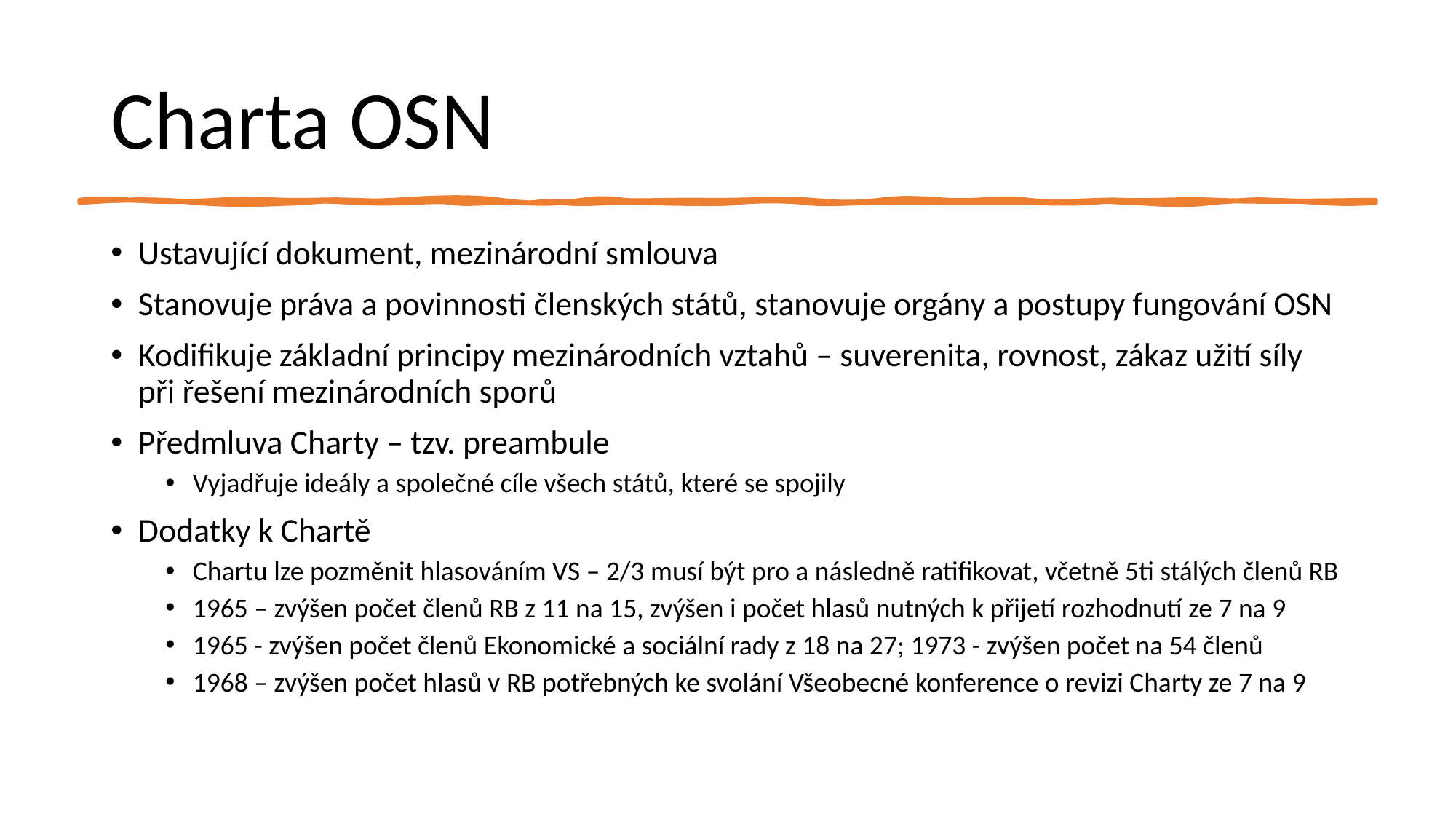

# Charta OSN

Ustavující dokument, mezinárodní smlouva
Stanovuje práva a povinnosti členských států, stanovuje orgány a postupy fungování OSN
Kodifikuje základní principy mezinárodních vztahů – suverenita, rovnost, zákaz užití síly při řešení mezinárodních sporů
Předmluva Charty – tzv. preambule
Vyjadřuje ideály a společné cíle všech států, které se spojily
Dodatky k Chartě
Chartu lze pozměnit hlasováním VS – 2/3 musí být pro a následně ratifikovat, včetně 5ti stálých členů RB
1965 – zvýšen počet členů RB z 11 na 15, zvýšen i počet hlasů nutných k přijetí rozhodnutí ze 7 na 9
1965 - zvýšen počet členů Ekonomické a sociální rady z 18 na 27; 1973 - zvýšen počet na 54 členů
1968 – zvýšen počet hlasů v RB potřebných ke svolání Všeobecné konference o revizi Charty ze 7 na 9